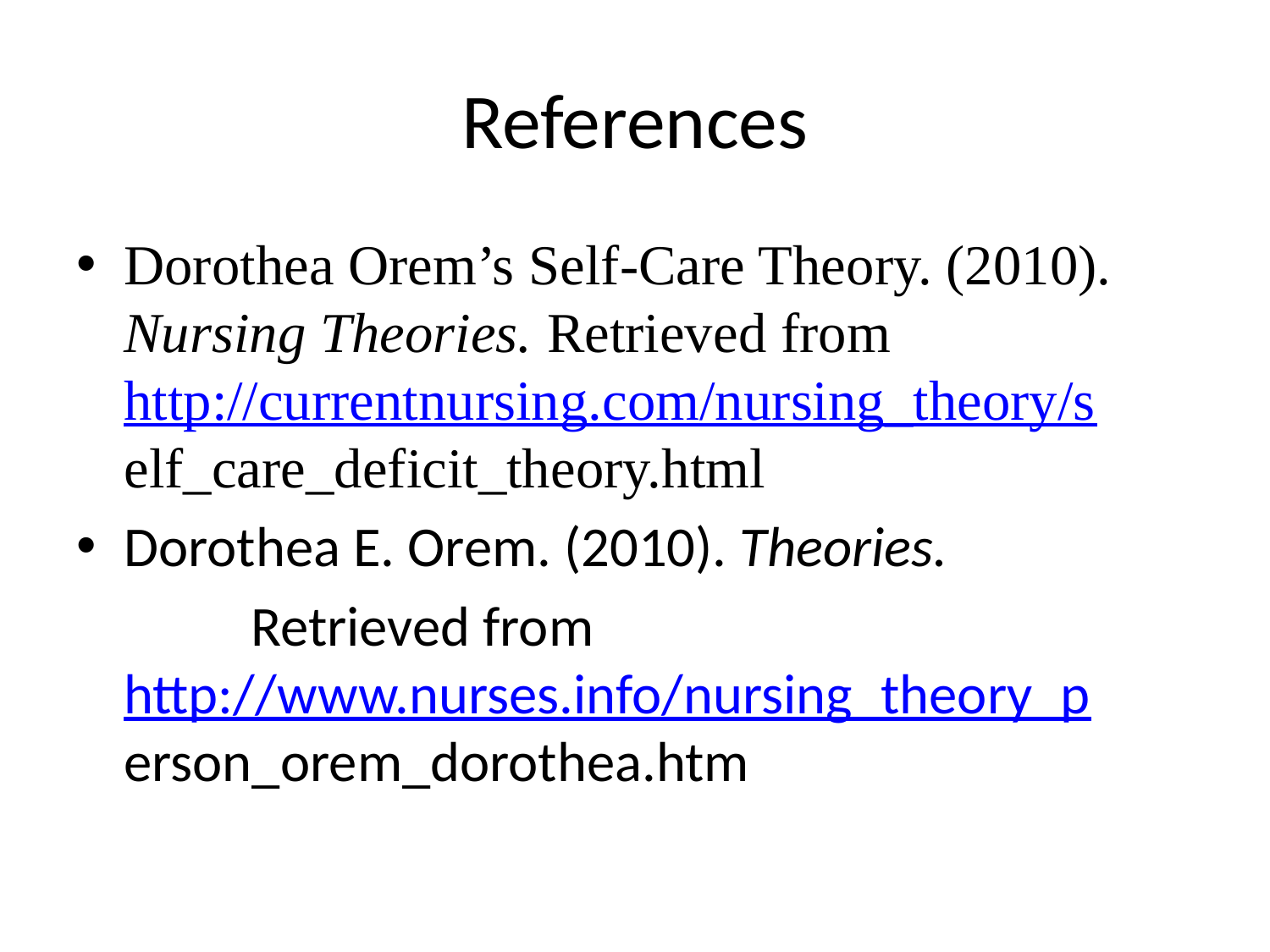

# References
Dorothea Orem’s Self-Care Theory. (2010). 	Nursing Theories. Retrieved from 	http://currentnursing.com/nursing_theory/s	elf_care_deficit_theory.html
Dorothea E. Orem. (2010). Theories.
		Retrieved from 	http://www.nurses.info/nursing_theory_p	erson_orem_dorothea.htm